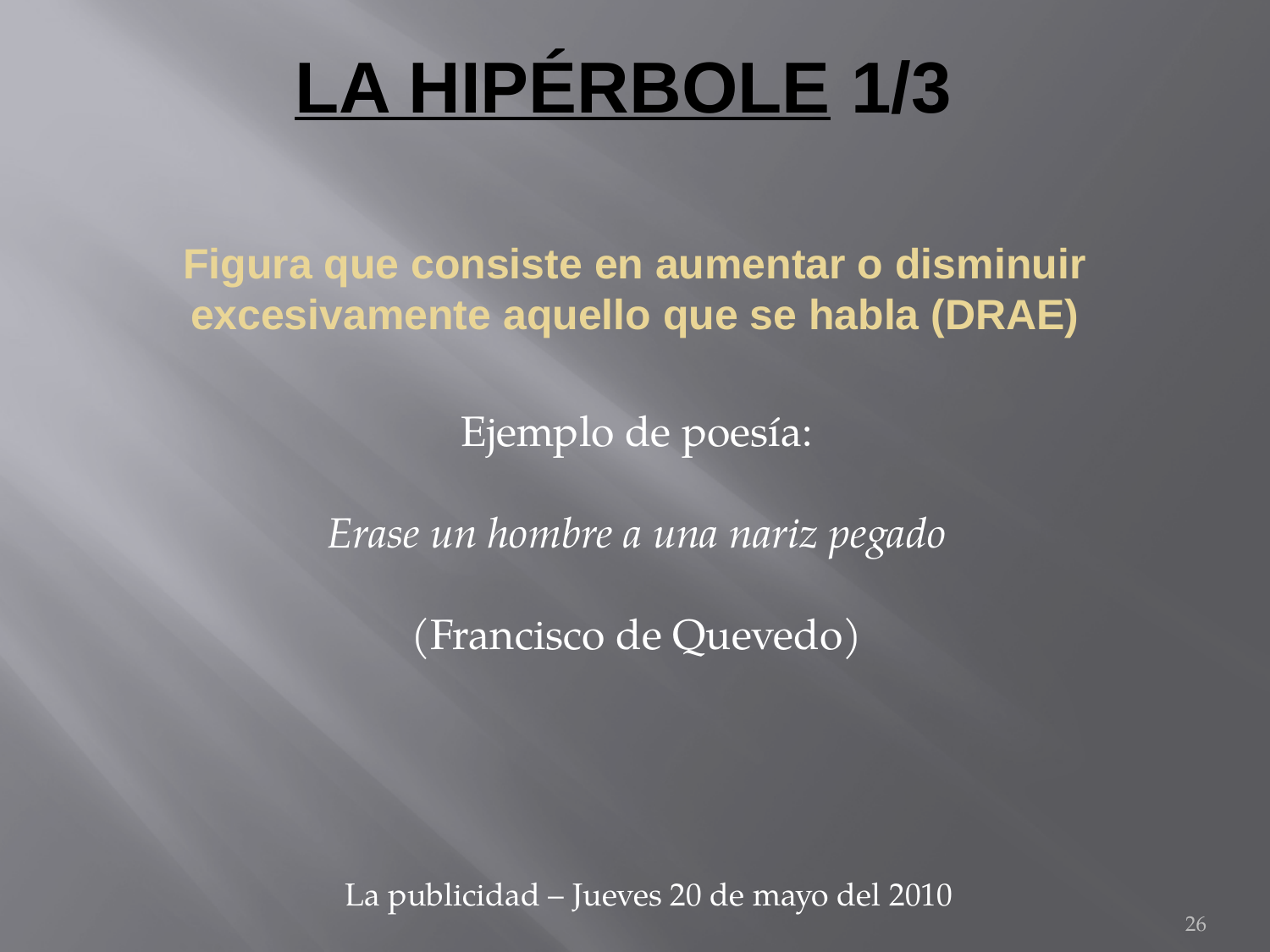

# LA HIPÉRBOLE 1/3
Figura que consiste en aumentar o disminuir excesivamente aquello que se habla (DRAE)
Ejemplo de poesía:

Erase un hombre a una nariz pegado

(Francisco de Quevedo)
La publicidad – Jueves 20 de mayo del 2010
26